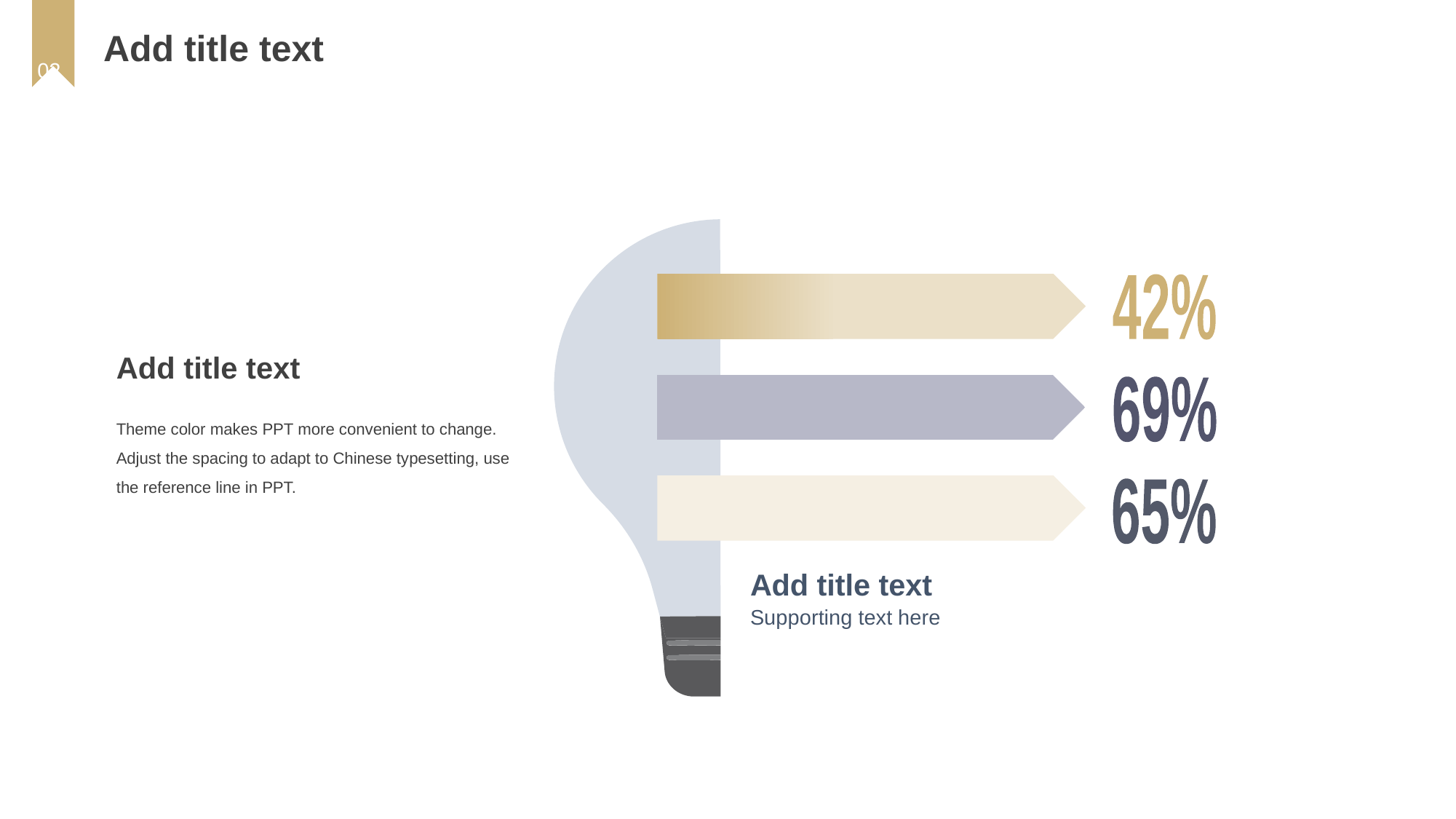

Add title text
 02

42%

69%

65%
Add title text
Supporting text here

Add title text
Theme color makes PPT more convenient to change.
Adjust the spacing to adapt to Chinese typesetting, use the reference line in PPT.